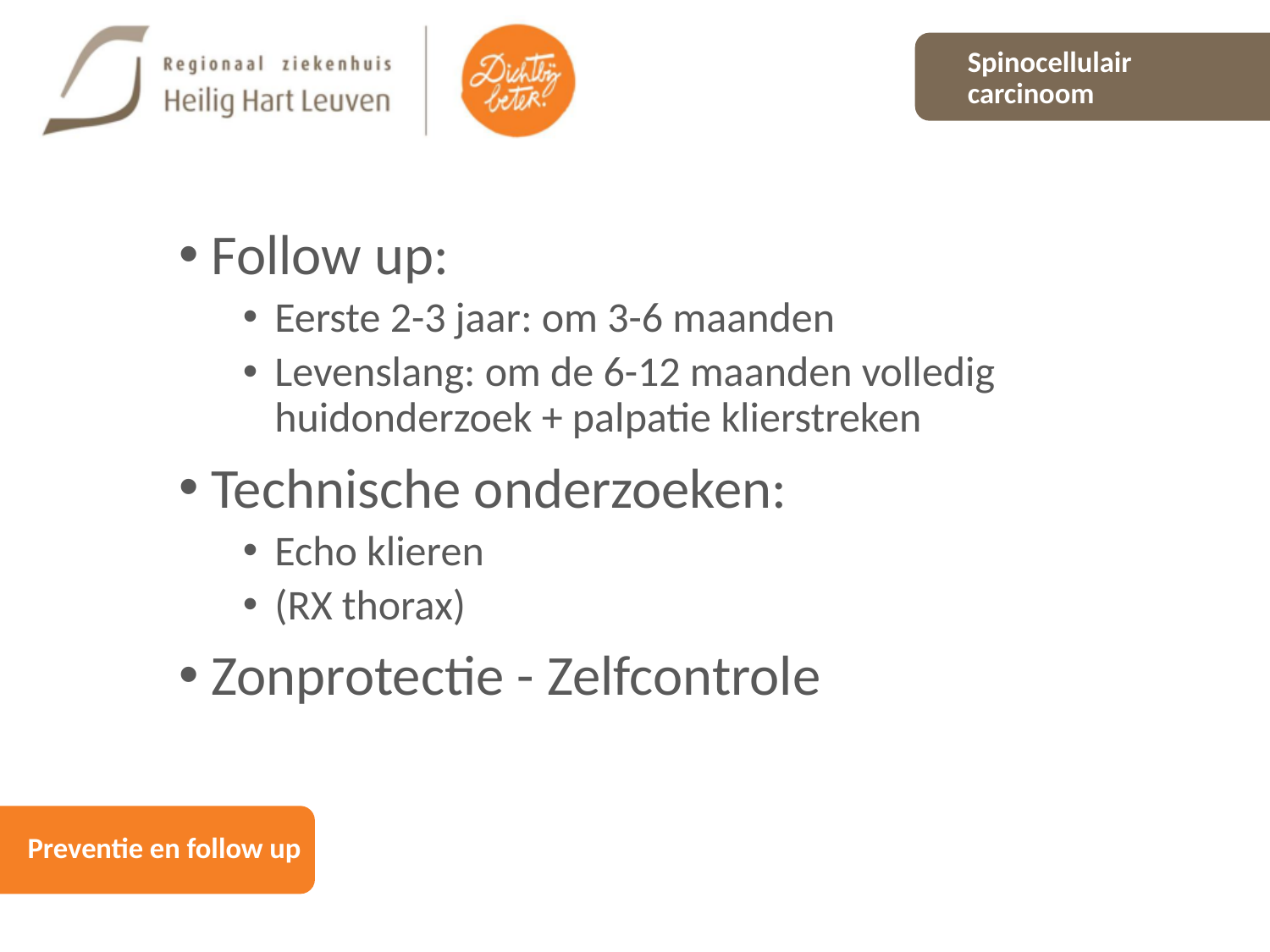

# Spinocellulair carcinoom
Follow up:
Eerste 2-3 jaar: om 3-6 maanden
Levenslang: om de 6-12 maanden volledig huidonderzoek + palpatie klierstreken
Technische onderzoeken:
Echo klieren
(RX thorax)
Zonprotectie - Zelfcontrole
Preventie en follow up